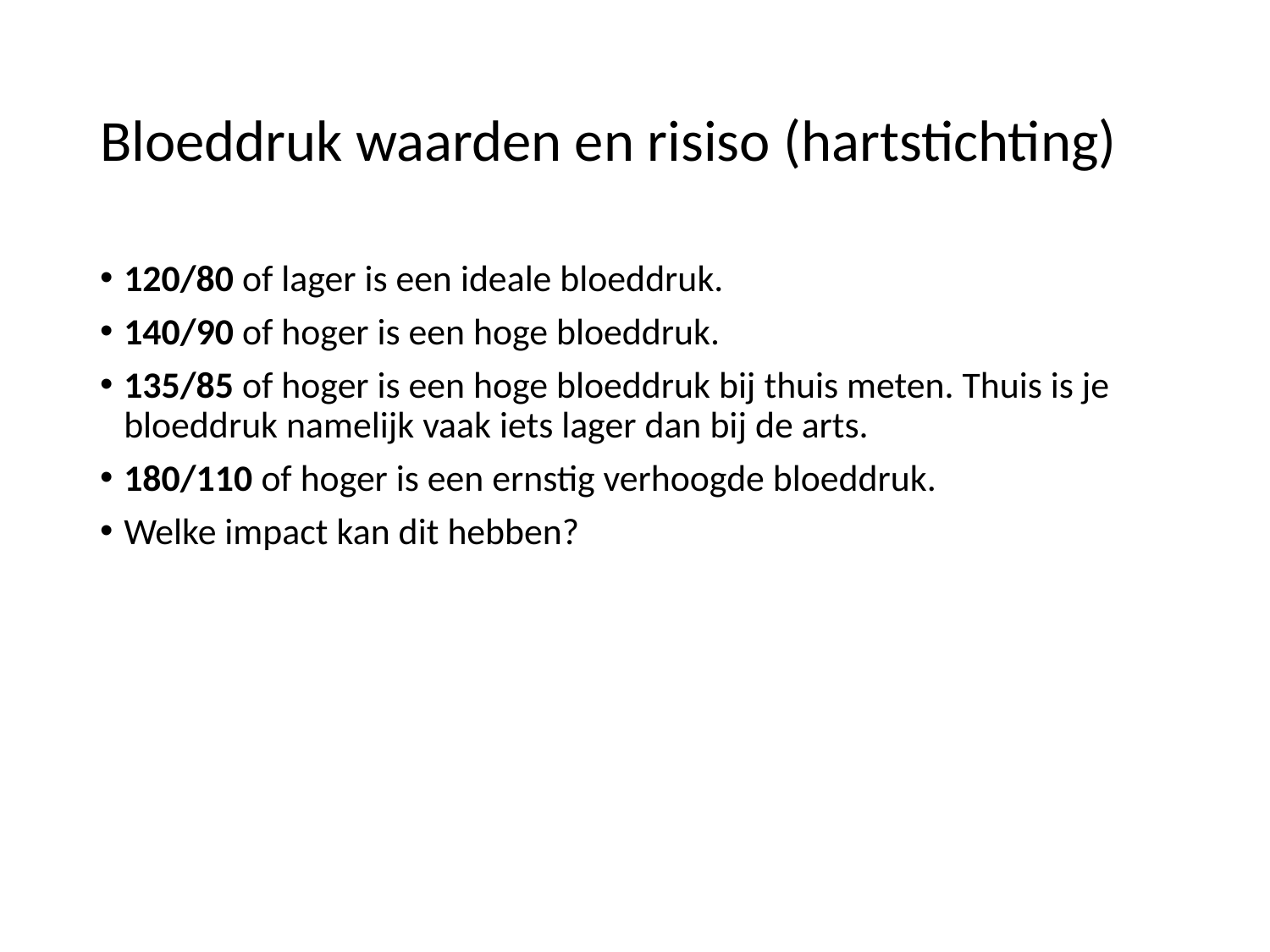

# Bloeddruk waarden en risiso (hartstichting)
120/80 of lager is een ideale bloeddruk.
140/90 of hoger is een hoge bloeddruk.
135/85 of hoger is een hoge bloeddruk bij thuis meten. Thuis is je bloeddruk namelijk vaak iets lager dan bij de arts.
180/110 of hoger is een ernstig verhoogde bloeddruk.
Welke impact kan dit hebben?